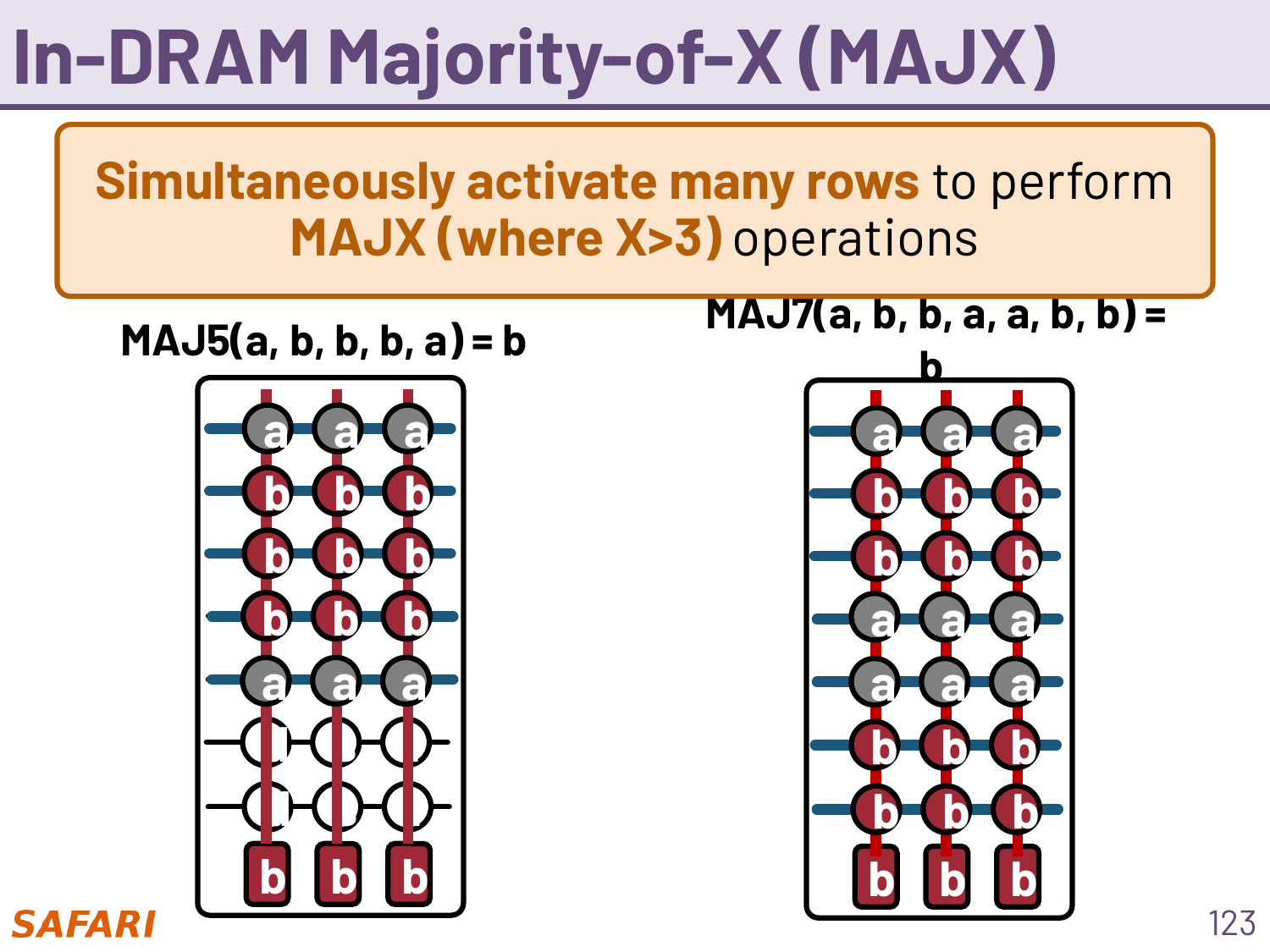

# In-DRAM Majority-of-X (MAJX)
Simultaneously activate many rows to perform MAJX (where X>3) operations
MAJ5(a, b, b, b, a) = b
MAJ7(a, b, b, a, a, b, b) = b

a
a
a
b
b
b
b
b
b
a
a
a
a
a
a

b
b
b
b
b
b
b
b
b
a
a
a
b
b
b
b
b
b
b
b
b
a
a
a
d
s
t
d
s
t

b
b
b